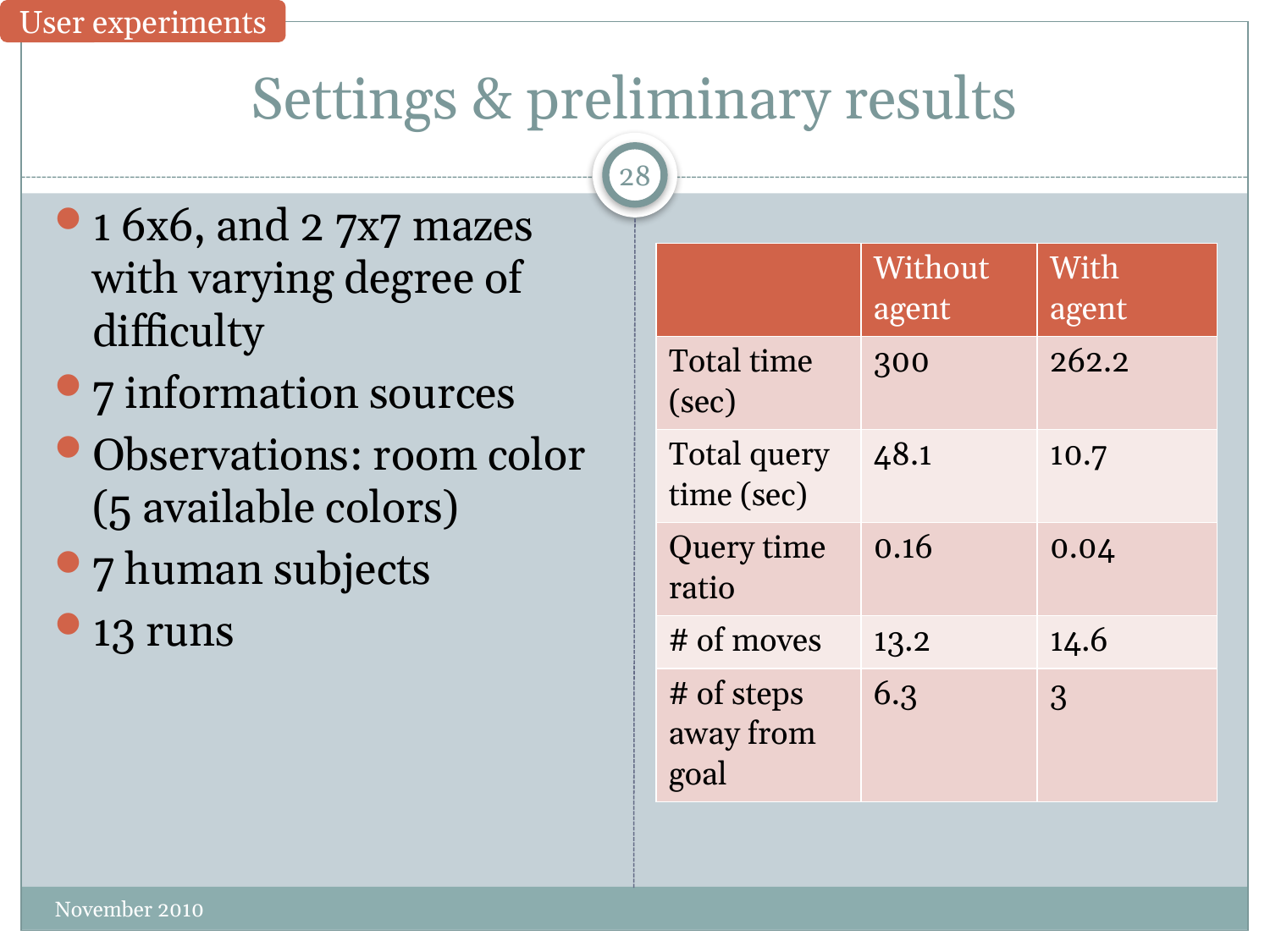

User experiments
# Settings & preliminary results
28
1 6x6, and 2 7x7 mazes with varying degree of difficulty
7 information sources
Observations: room color (5 available colors)
7 human subjects
13 runs

|  | Without agent | With agent |
| --- | --- | --- |
| Total time (sec) | 300 | 262.2 |
| Total query time (sec) | 48.1 | 10.7 |
| Query time ratio | 0.16 | 0.04 |
| # of moves | 13.2 | 14.6 |
| # of steps away from goal | 6.3 | 3 |
November 2010